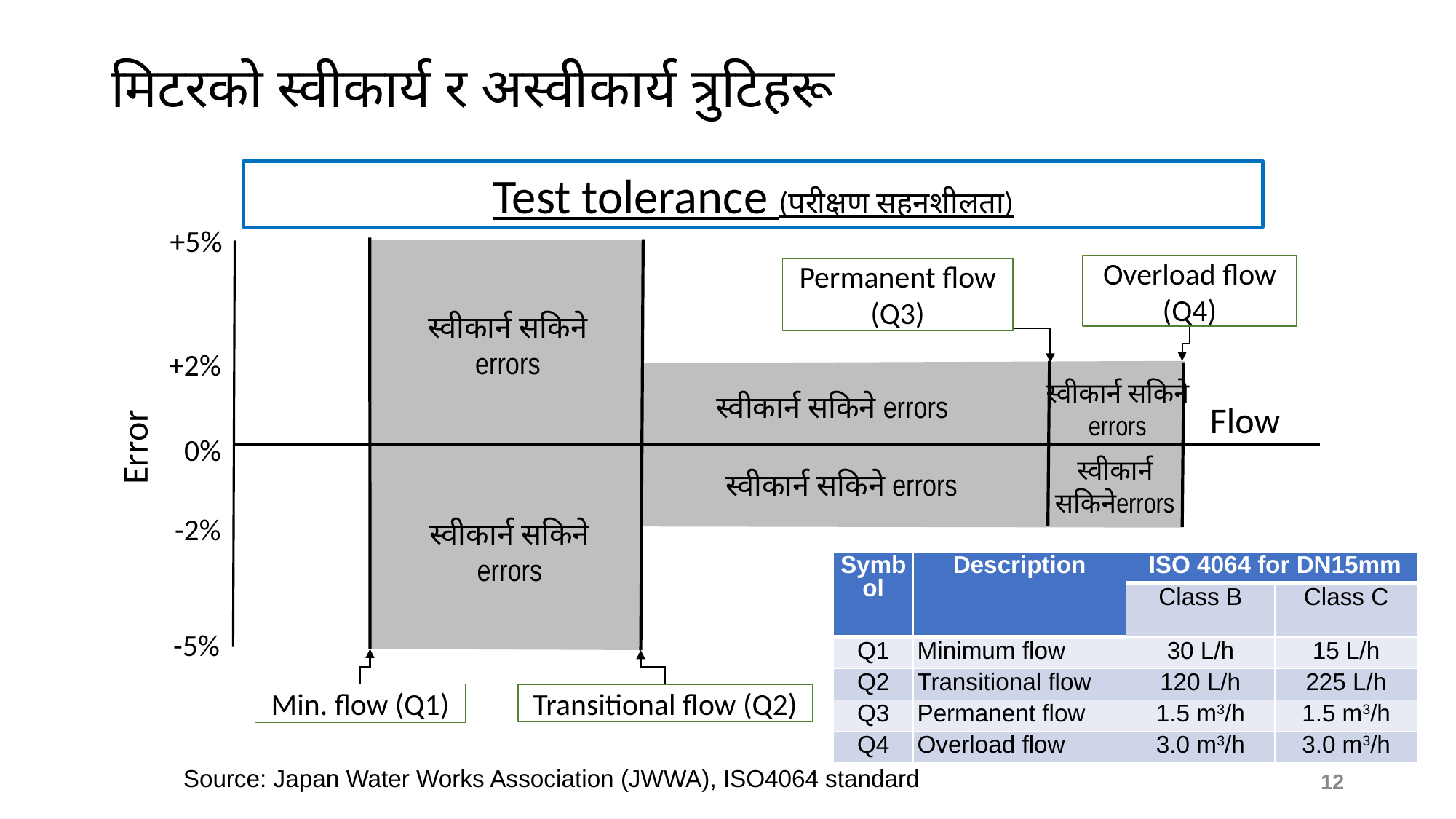

# मिटरको स्वीकार्य र अस्वीकार्य त्रुटिहरू
Test tolerance (परीक्षण सहनशीलता)
+5%

Overload flow (Q4)
Permanent flow (Q3)
+2%
Error
-2%
-5%
Min. flow (Q1)
Transitional flow (Q2)
स्वीकार्न सकिने errors
स्वीकार्न सकिने errors
स्वीकार्न सकिने errors
0%
स्वीकार्न सकिनेerrors
स्वीकार्न सकिने errors
स्वीकार्न सकिने errors
Flow
| Symbol | Description | ISO 4064 for DN15mm |  |
| --- | --- | --- | --- |
| Symbol | Description | Class B | Class C |
| Q1 | Minimum flow | 30 L/h | 15 L/h |
| Q2 | Transitional flow | 120 L/h | 225 L/h |
| Q3 | Permanent flow | 1.5 m3/h | 1.5 m3/h |
| Q4 | Overload flow | 3.0 m3/h | 3.0 m3/h |
Source: Japan Water Works Association (JWWA), ISO4064 standard
12